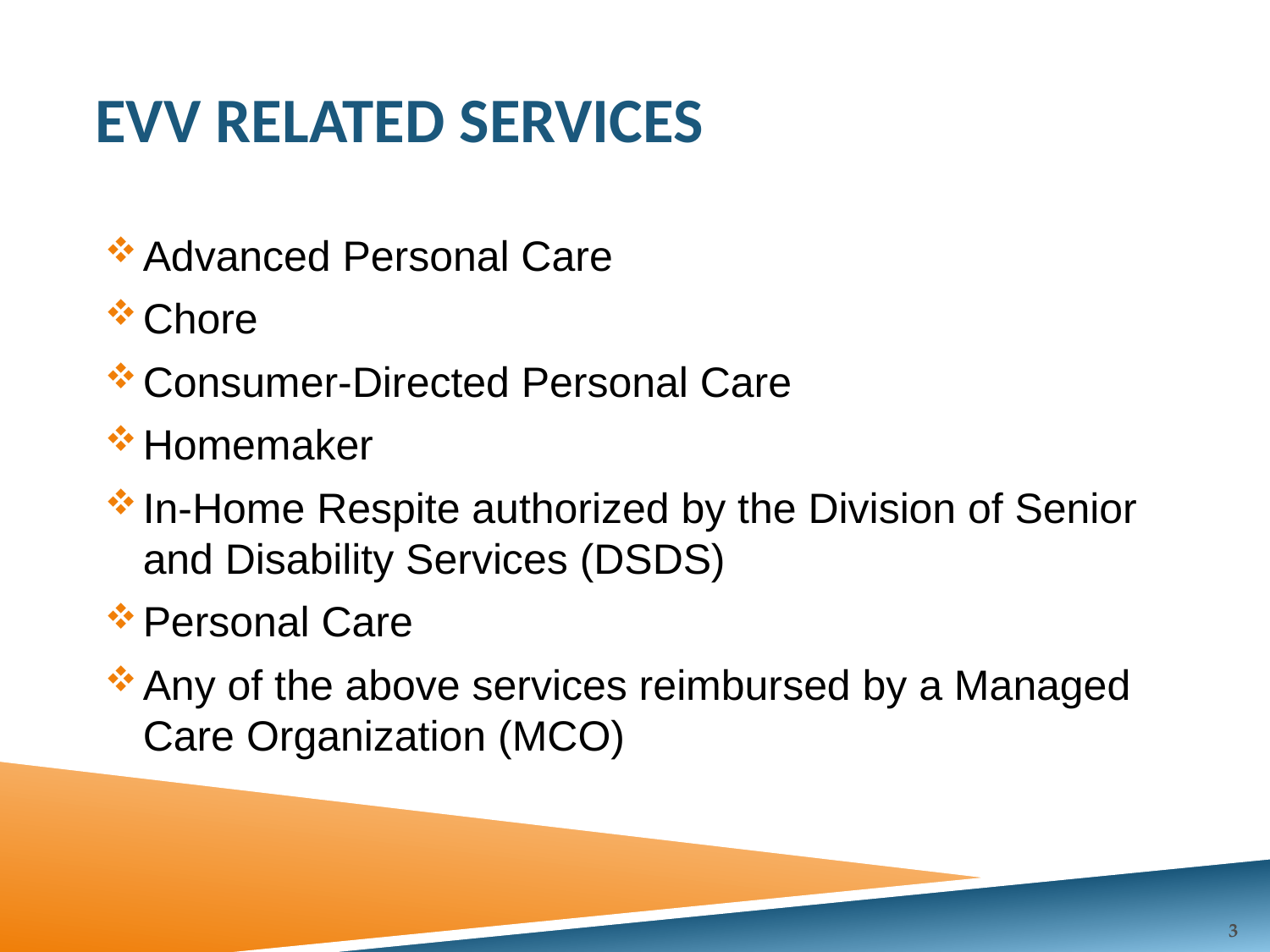

# EVV RELATED SERVICES
Advanced Personal Care
Chore
Consumer-Directed Personal Care
Homemaker
In-Home Respite authorized by the Division of Senior and Disability Services (DSDS)
Personal Care
Any of the above services reimbursed by a Managed Care Organization (MCO)
3